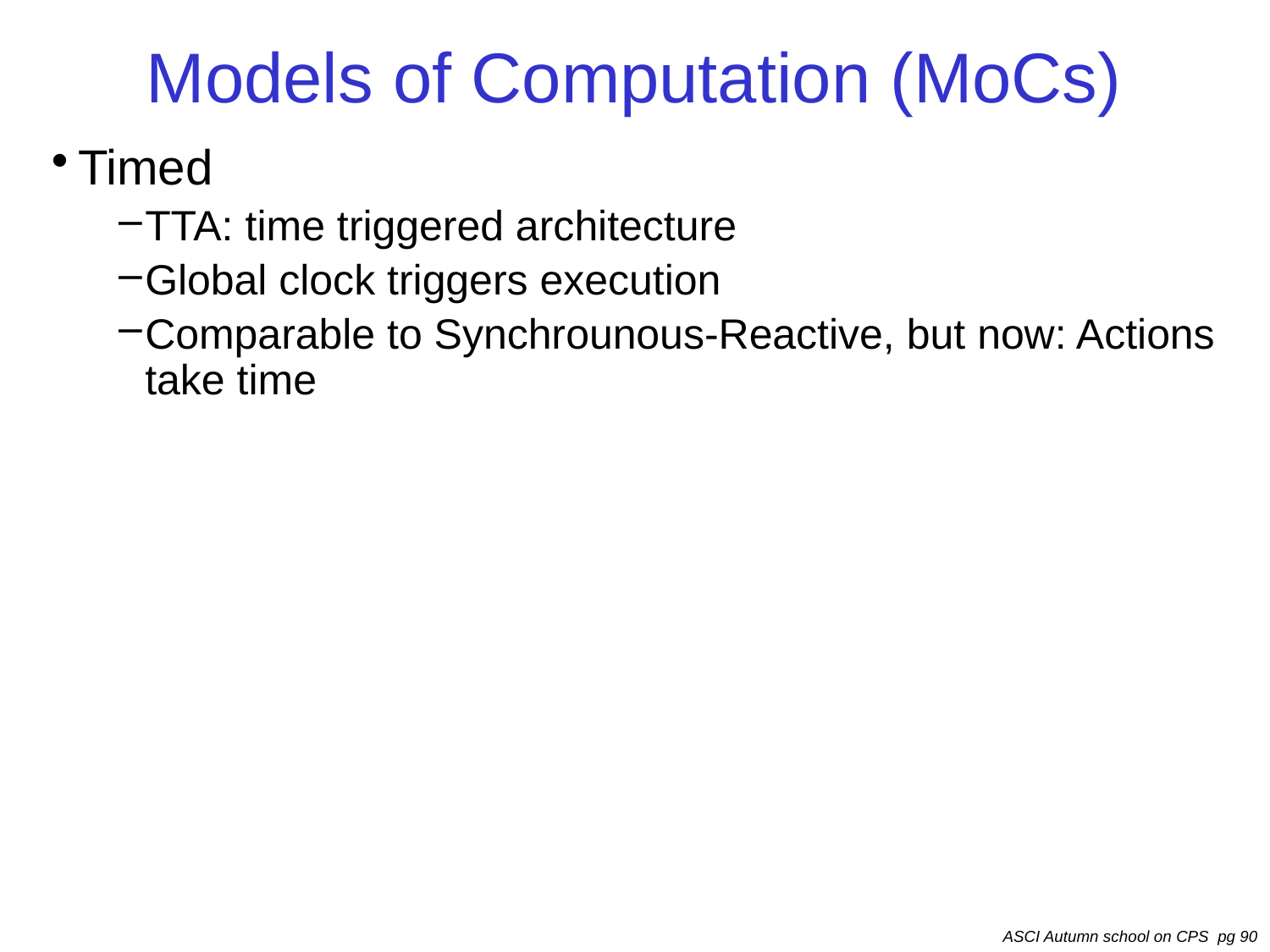

# Models of Computation (MoCs)
Timed
TTA: time triggered architecture
Global clock triggers execution
Comparable to Synchrounous-Reactive, but now: Actions take time